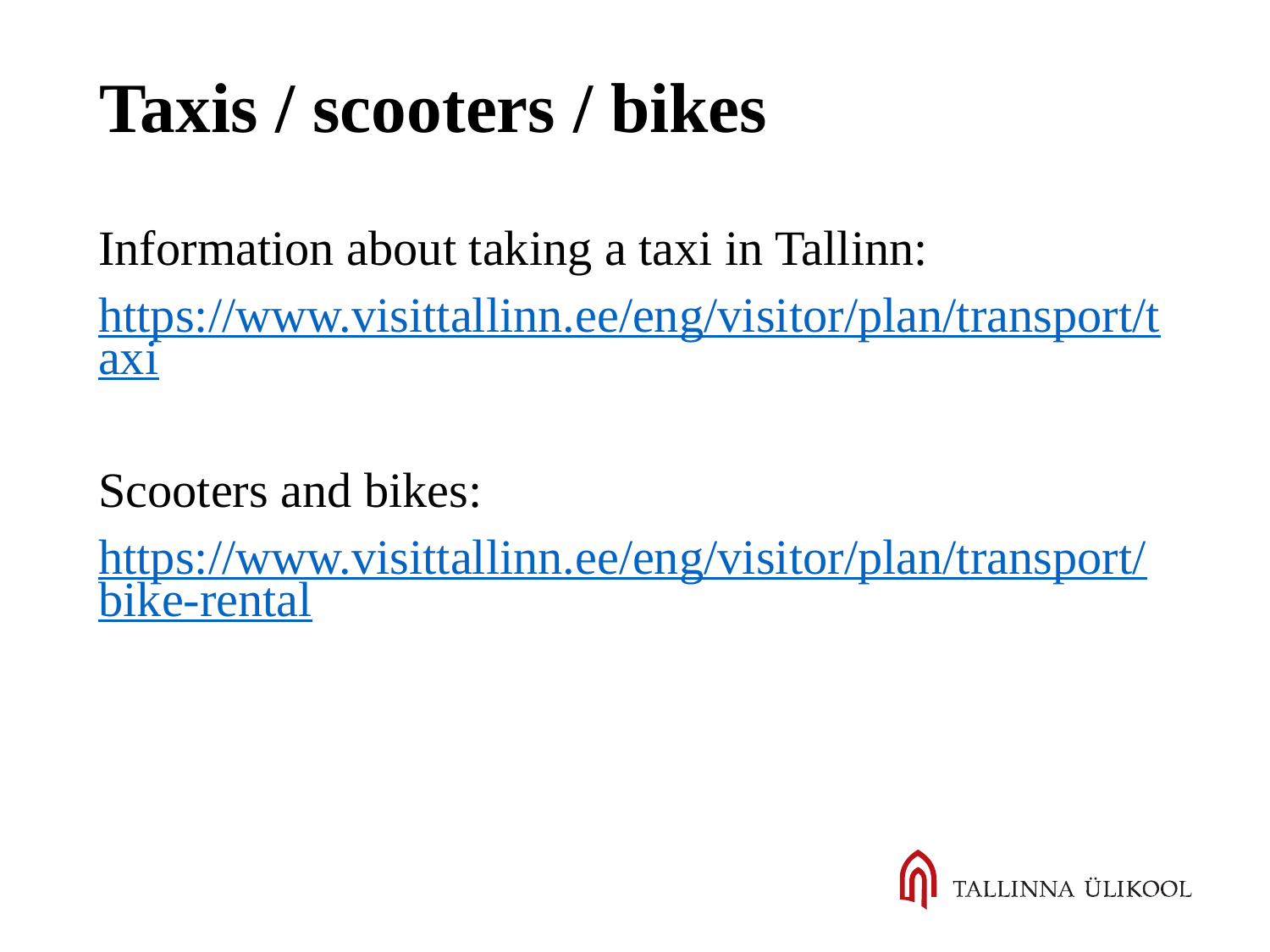

Taxis / scooters / bikes
Information about taking a taxi in Tallinn:
https://www.visittallinn.ee/eng/visitor/plan/transport/taxi

Scooters and bikes:
https://www.visittallinn.ee/eng/visitor/plan/transport/bike-rental